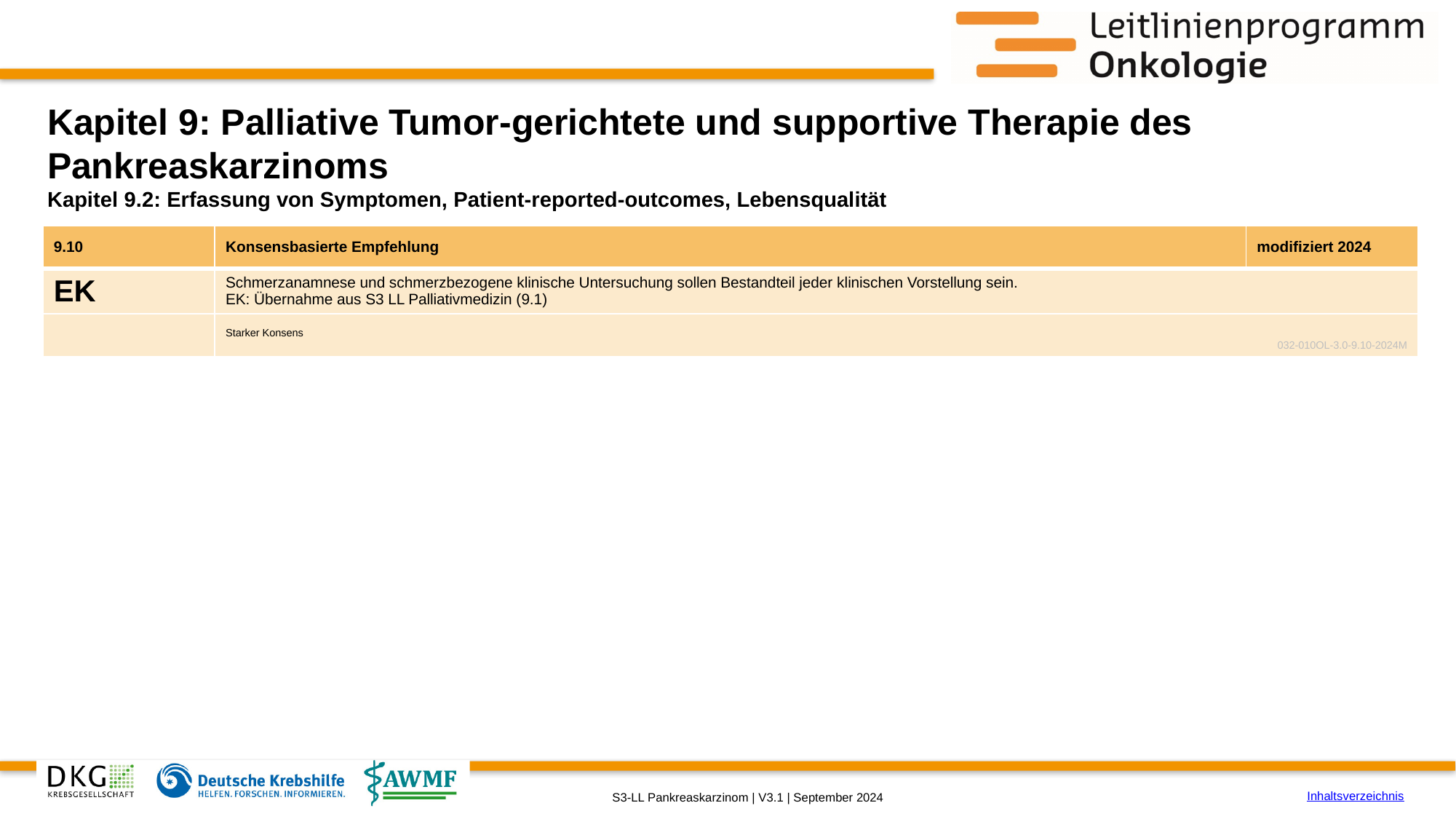

# Kapitel 9: Palliative Tumor-gerichtete und supportive Therapie des Pankreaskarzinoms
Kapitel 9.2: Erfassung von Symptomen, Patient-reported-outcomes, Lebensqualität
| 9.10 | Konsensbasierte Empfehlung | modifiziert 2024 |
| --- | --- | --- |
| EK | Schmerzanamnese und schmerzbezogene klinische Untersuchung sollen Bestandteil jeder klinischen Vorstellung sein. EK: Übernahme aus S3 LL Palliativmedizin (9.1) |  |
|  | Starker Konsens 032-010OL-3.0-9.10-2024M |  |
Inhaltsverzeichnis
S3-LL Pankreaskarzinom | V3.1 | September 2024